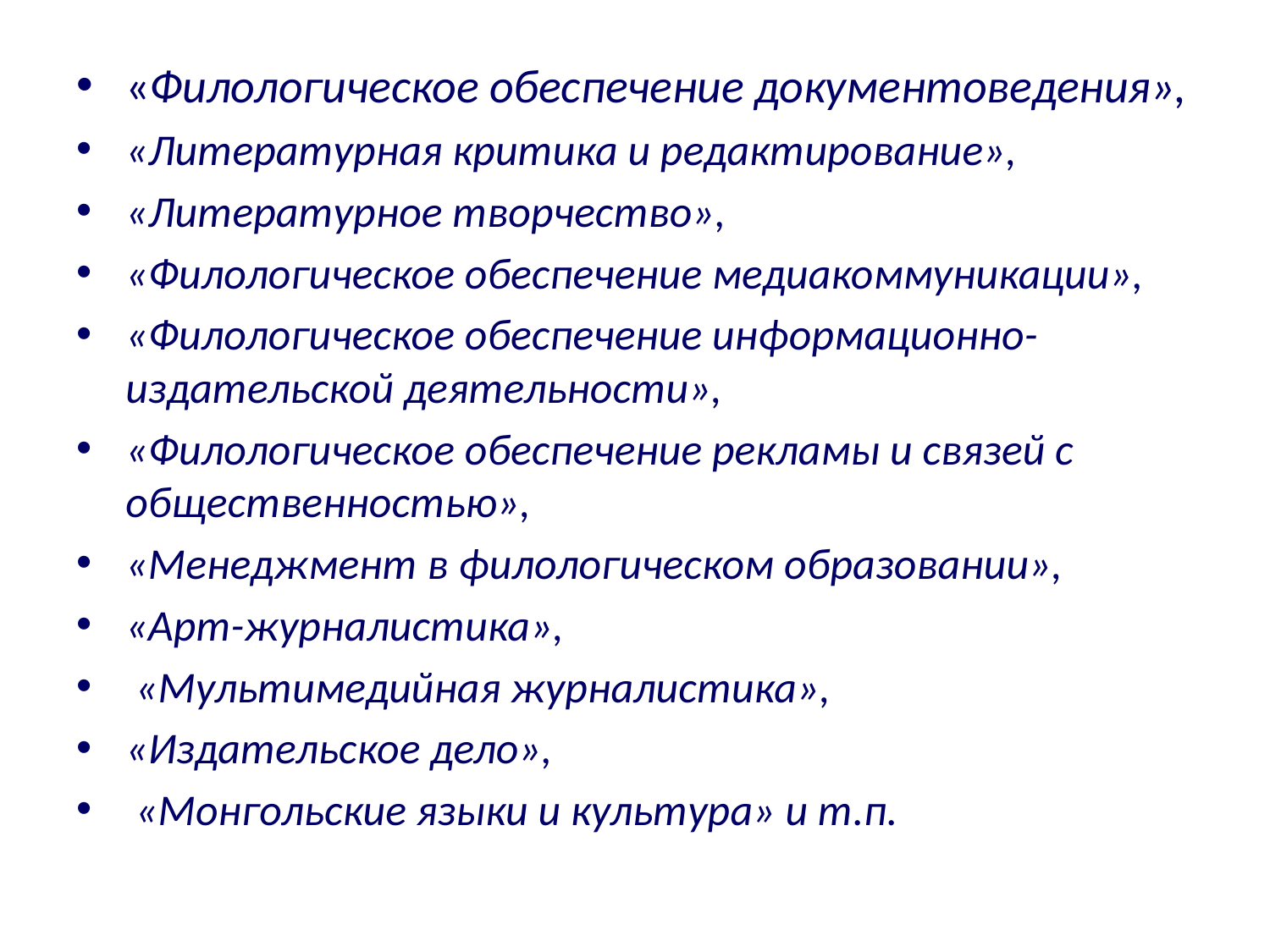

«Филологическое обеспечение документоведения»,
«Литературная критика и редактирование»,
«Литературное творчество»,
«Филологическое обеспечение медиакоммуникации»,
«Филологическое обеспечение информационно-издательской деятельности»,
«Филологическое обеспечение рекламы и связей с общественностью»,
«Менеджмент в филологическом образовании»,
«Арт-журналистика»,
 «Мультимедийная журналистика»,
«Издательское дело»,
 «Монгольские языки и культура» и т.п.